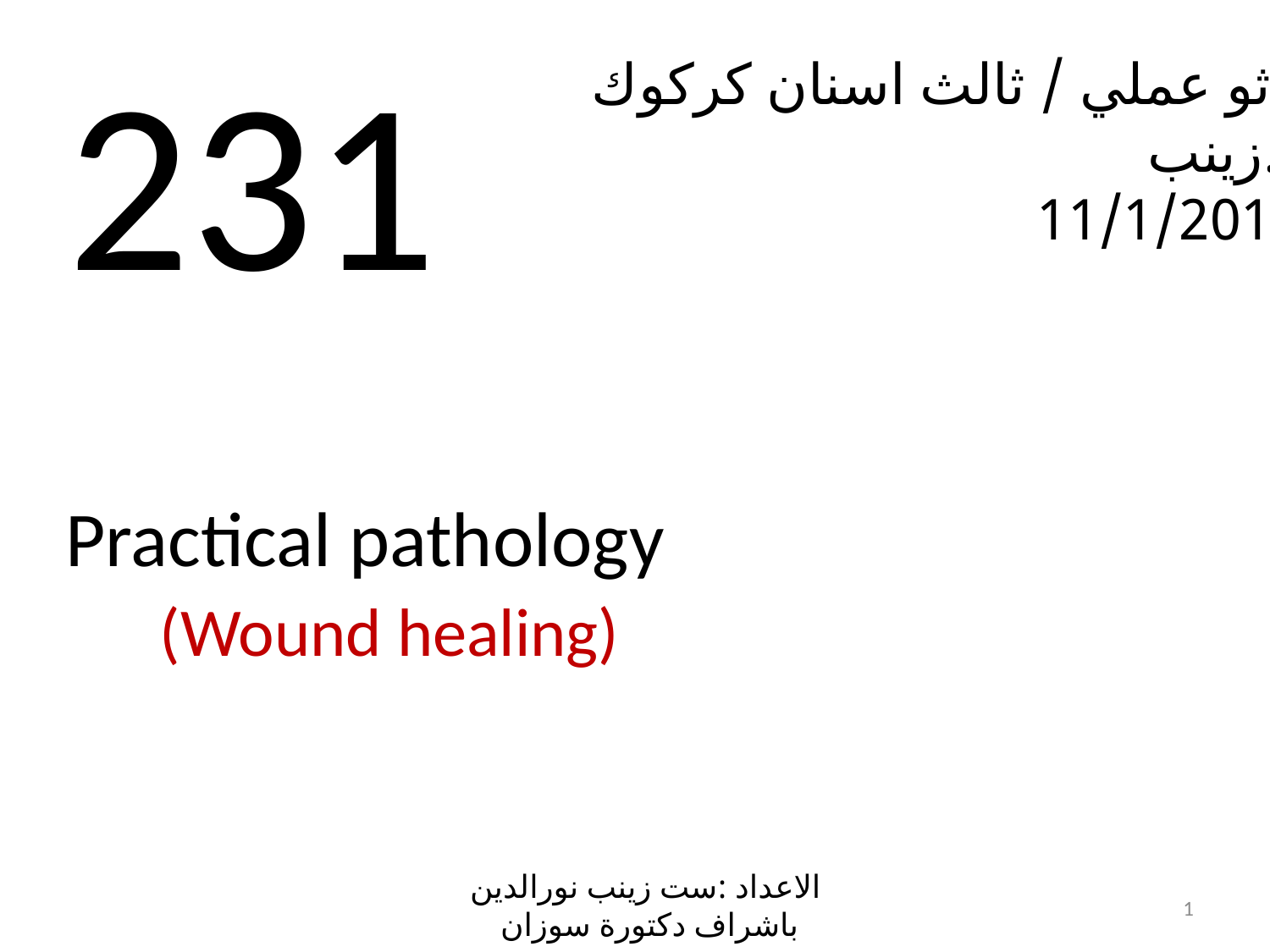

231
باثو عملي / ثالث اسنان كركوك
د.زينب
11/1/2018
# Practical pathology
  (Wound healing)
الاعداد :ست زينب نورالدين
 باشراف دكتورة سوزان
1